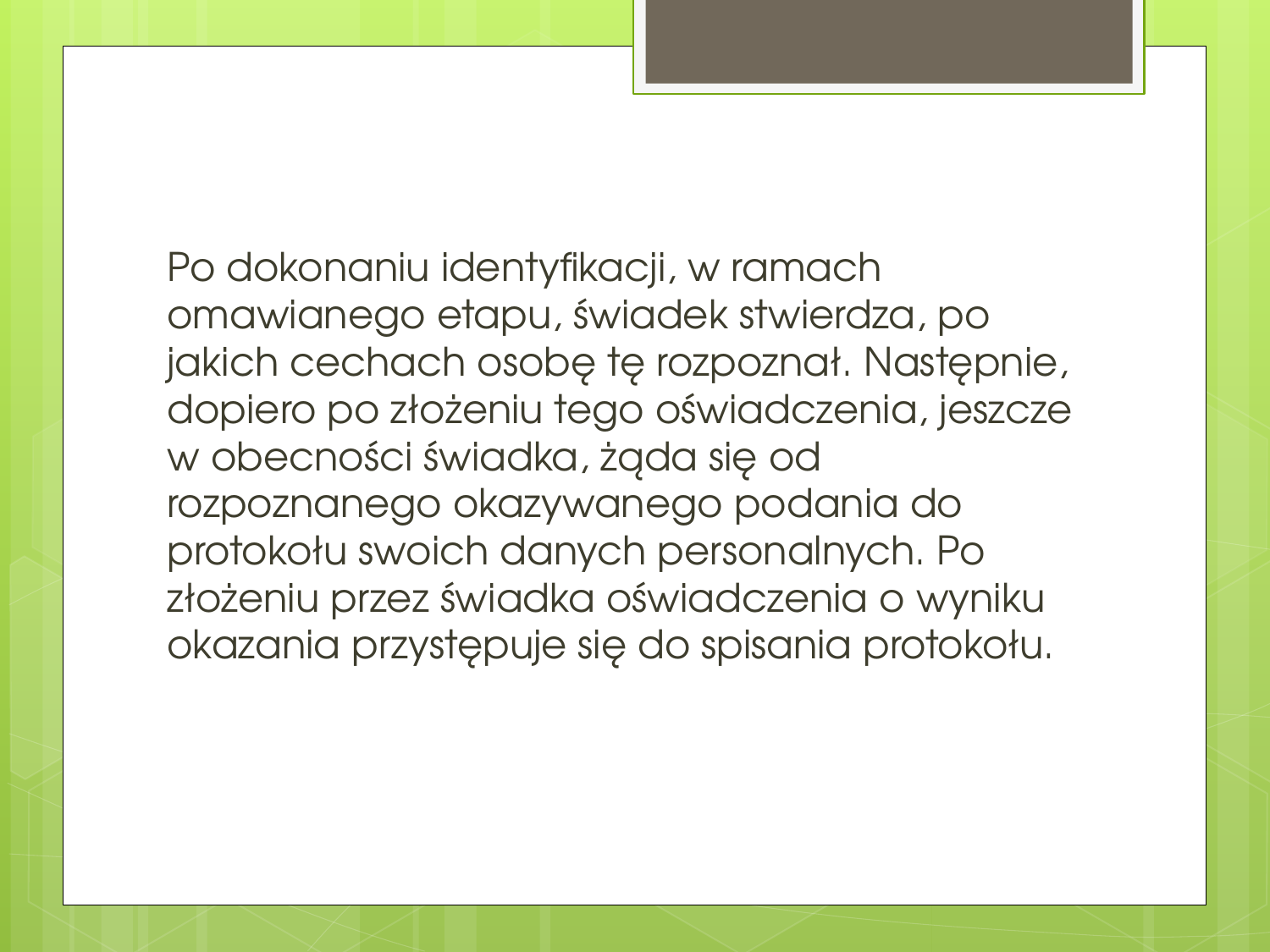

#
Po dokonaniu identyfikacji, w ramach omawianego etapu, świadek stwierdza, po jakich cechach osobę tę rozpoznał. Następnie, dopiero po złożeniu tego oświadczenia, jeszcze w obecności świadka, żąda się od rozpoznanego okazywanego podania do protokołu swoich danych personalnych. Po złożeniu przez świadka oświadczenia o wyniku okazania przystępuje się do spisania protokołu.